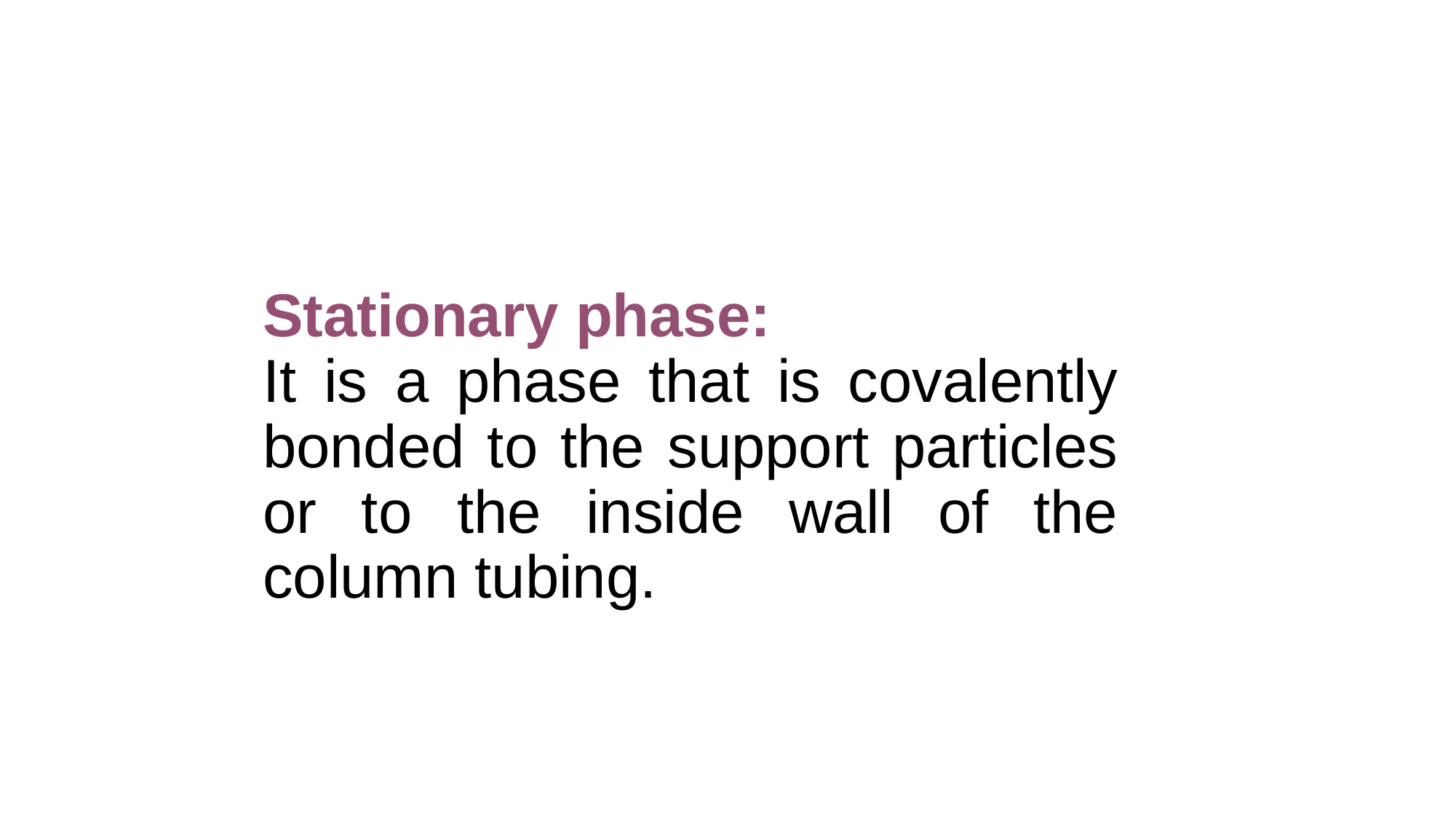

Stationary phase:
It is a phase that is covalently bonded to the support particles or to the inside wall of the column tubing.